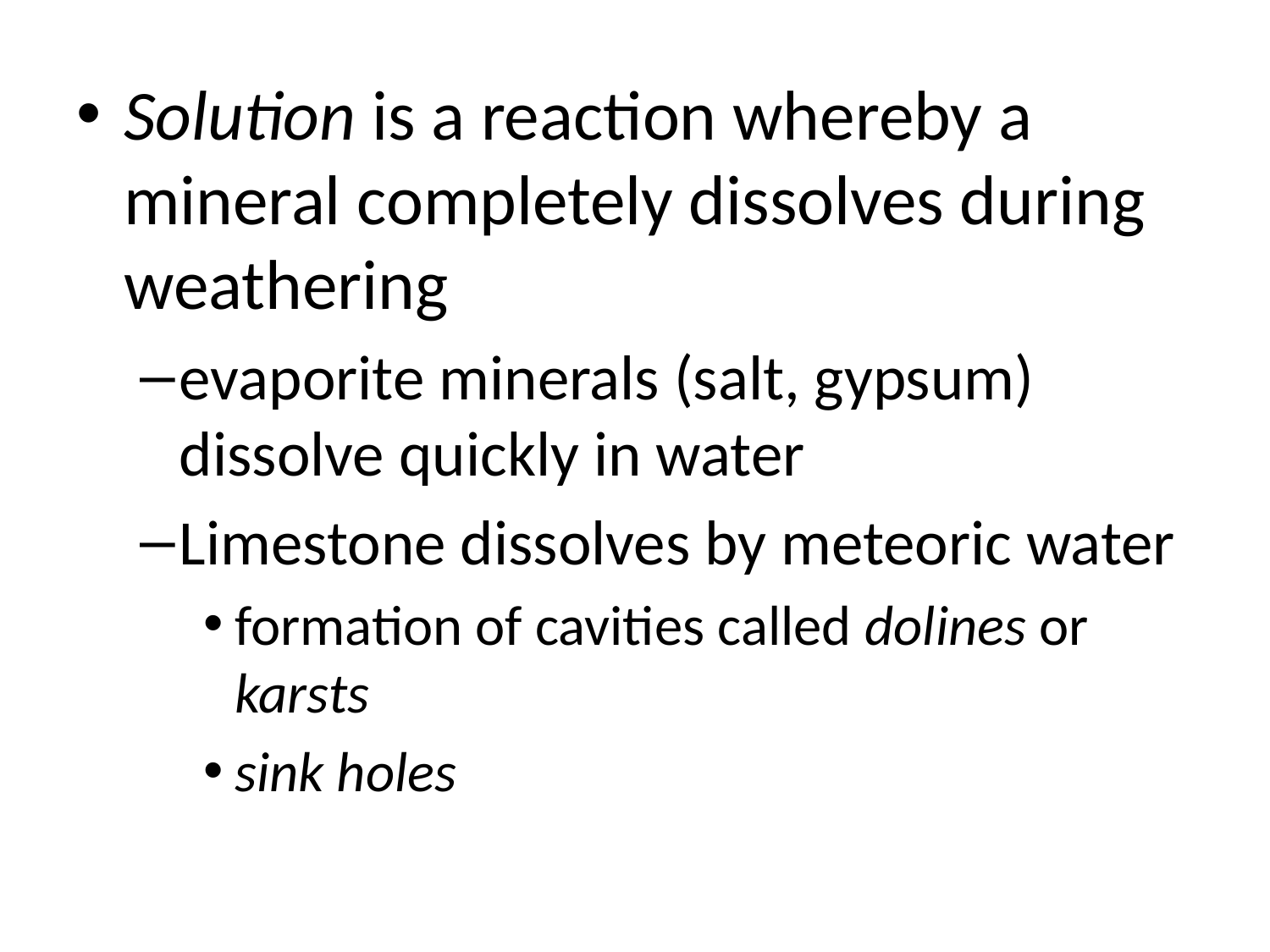

Solution is a reaction whereby a mineral completely dissolves during weathering
evaporite minerals (salt, gypsum) dissolve quickly in water
Limestone dissolves by meteoric water
formation of cavities called dolines or karsts
sink holes